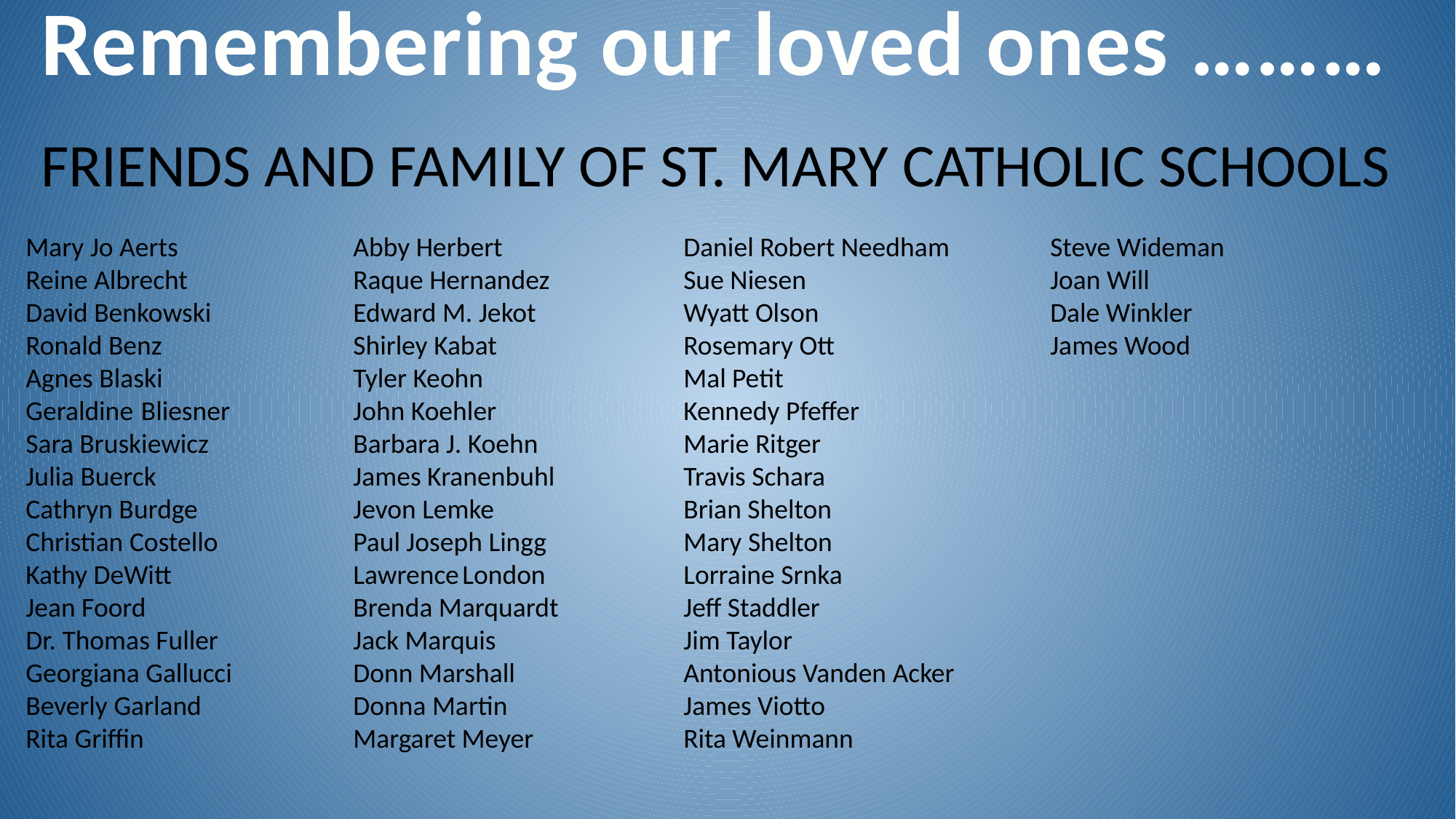

Remembering our loved ones ………

FRIENDS AND FAMILY OF ST. MARY CATHOLIC SCHOOLS

Mary Jo Aerts
Reine Albrecht
David Benkowski
Ronald Benz
Agnes Blaski
Geraldine	 Bliesner
Sara Bruskiewicz
Julia Buerck
Cathryn Burdge
Christian Costello
Kathy DeWitt
Jean Foord
Dr. Thomas Fuller
Georgiana Gallucci
Beverly Garland
Rita Griffin
Abby Herbert
Raque Hernandez
Edward M. Jekot
Shirley Kabat
Tyler Keohn
John Koehler
Barbara J. Koehn
James Kranenbuhl
Jevon Lemke
Paul Joseph Lingg
Lawrence	London
Brenda Marquardt
Jack Marquis
Donn Marshall
Donna Martin
Margaret Meyer
Daniel Robert Needham
Sue Niesen
Wyatt Olson
Rosemary Ott
Mal Petit
Kennedy Pfeffer
Marie Ritger
Travis Schara
Brian Shelton
Mary Shelton
Lorraine Srnka
Jeff Staddler
Jim Taylor
Antonious Vanden Acker
James Viotto
Rita Weinmann
Steve Wideman
Joan Will
Dale Winkler
James Wood